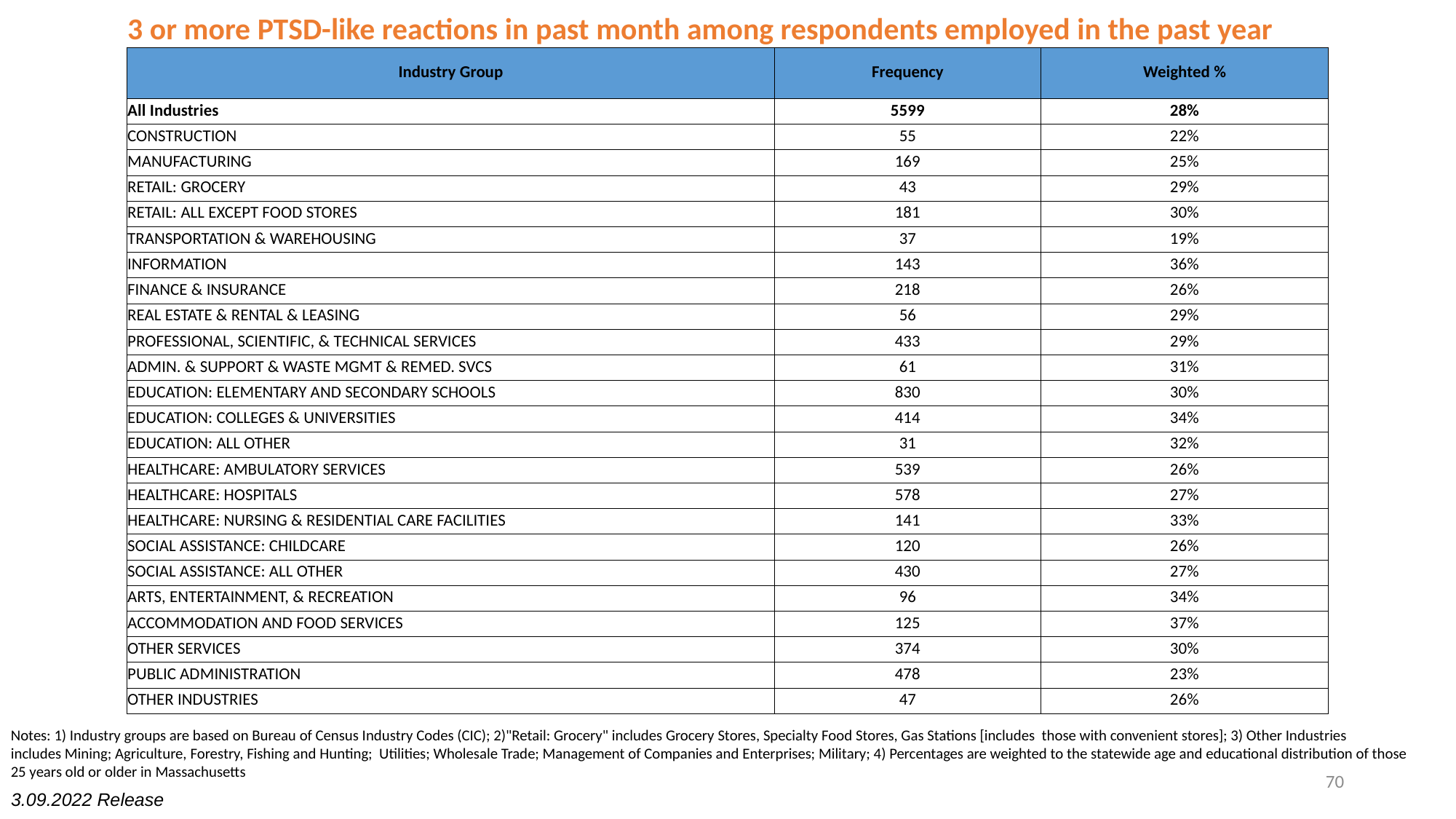

| 3 or more PTSD-like reactions in past month among respondents employed in the past year |  |  |
| --- | --- | --- |
| Industry Group | Frequency | Weighted % |
| All Industries | 5599 | 28% |
| CONSTRUCTION | 55 | 22% |
| MANUFACTURING | 169 | 25% |
| RETAIL: GROCERY | 43 | 29% |
| RETAIL: ALL EXCEPT FOOD STORES | 181 | 30% |
| TRANSPORTATION & WAREHOUSING | 37 | 19% |
| INFORMATION | 143 | 36% |
| FINANCE & INSURANCE | 218 | 26% |
| REAL ESTATE & RENTAL & LEASING | 56 | 29% |
| PROFESSIONAL, SCIENTIFIC, & TECHNICAL SERVICES | 433 | 29% |
| ADMIN. & SUPPORT & WASTE MGMT & REMED. SVCS | 61 | 31% |
| EDUCATION: ELEMENTARY AND SECONDARY SCHOOLS | 830 | 30% |
| EDUCATION: COLLEGES & UNIVERSITIES | 414 | 34% |
| EDUCATION: ALL OTHER | 31 | 32% |
| HEALTHCARE: AMBULATORY SERVICES | 539 | 26% |
| HEALTHCARE: HOSPITALS | 578 | 27% |
| HEALTHCARE: NURSING & RESIDENTIAL CARE FACILITIES | 141 | 33% |
| SOCIAL ASSISTANCE: CHILDCARE | 120 | 26% |
| SOCIAL ASSISTANCE: ALL OTHER | 430 | 27% |
| ARTS, ENTERTAINMENT, & RECREATION | 96 | 34% |
| ACCOMMODATION AND FOOD SERVICES | 125 | 37% |
| OTHER SERVICES | 374 | 30% |
| PUBLIC ADMINISTRATION | 478 | 23% |
| OTHER INDUSTRIES | 47 | 26% |
Notes: 1) Industry groups are based on Bureau of Census Industry Codes (CIC); 2)"Retail: Grocery" includes Grocery Stores, Specialty Food Stores, Gas Stations [includes  those with convenient stores]; 3) Other Industries
includes Mining; Agriculture, Forestry, Fishing and Hunting;  Utilities; Wholesale Trade; Management of Companies and Enterprises; Military; 4) Percentages are weighted to the statewide age and educational distribution of those 25 years old or older in Massachusetts
70
3.09.2022 Release